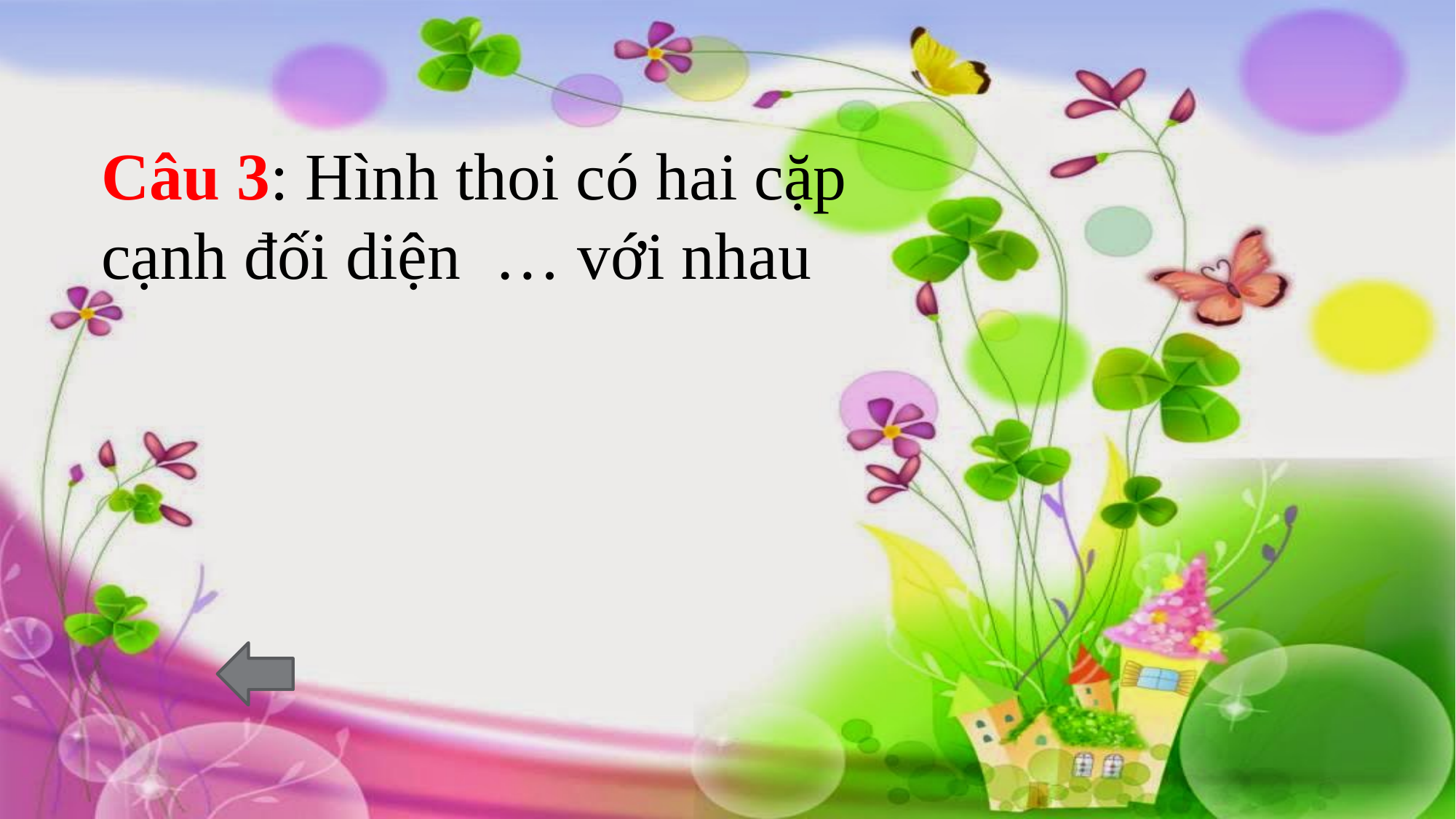

Câu 3: Hình thoi có hai cặp cạnh đối diện  … với nhau